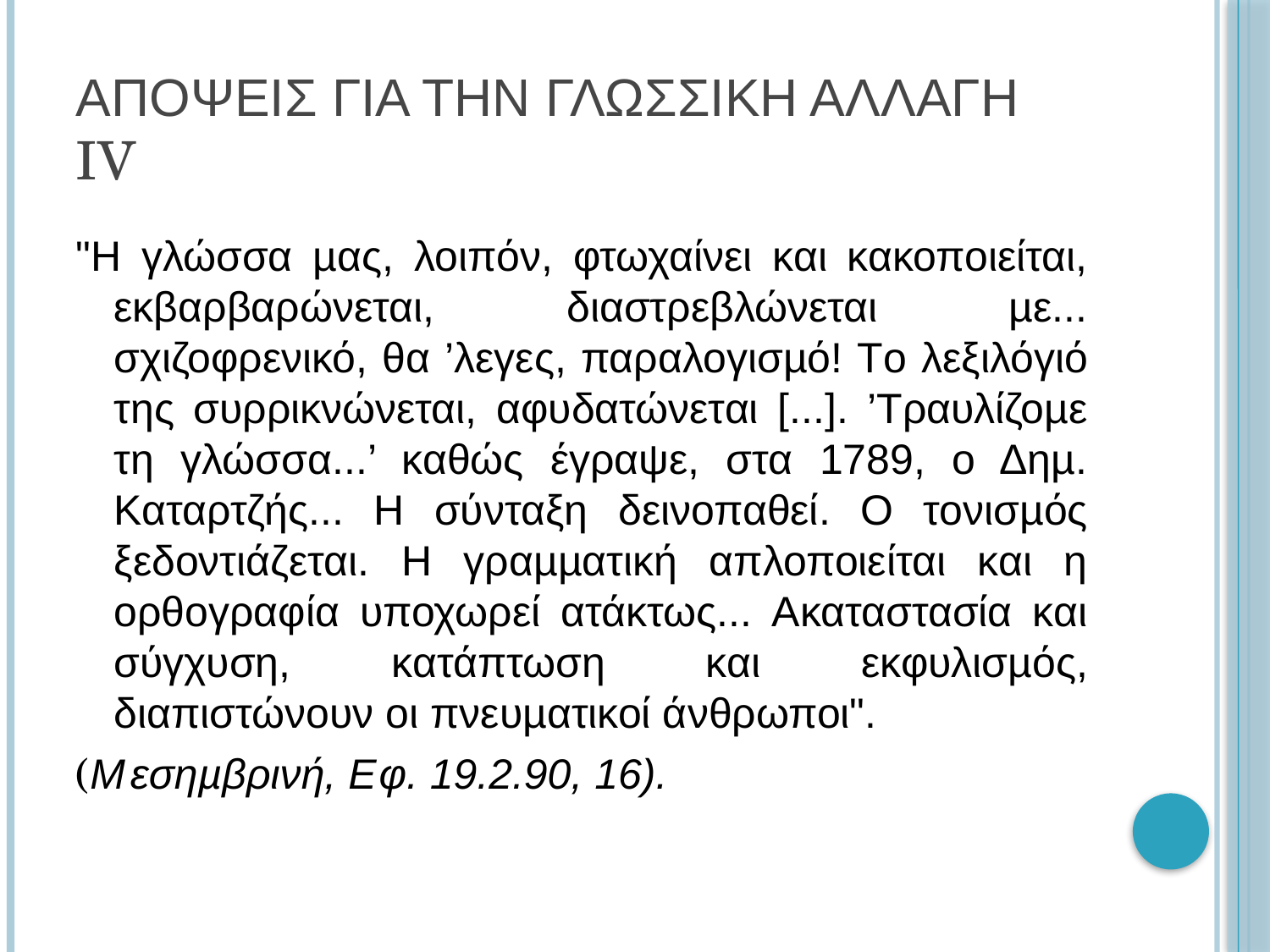

# Αποψεισ για την γλωσσικη αλλαγη IV
"H γλώσσα µας, λοιπόν, φτωχαίνει και κακοποιείται, εκβαρβαρώνεται, διαστρεβλώνεται µε... σχιζοφρενικό, θα ’λεγες, παραλογισµό! Tο λεξιλόγιό της συρρικνώνεται, αφυδατώνεται [...]. ’Tραυλίζοµε τη γλώσσα...’ καθώς έγραψε, στα 1789, ο Δηµ. Kαταρτζής... H σύνταξη δεινοπαθεί. O τονισµός ξεδοντιάζεται. H γραµµατική απλοποιείται και η ορθογραφία υποχωρεί ατάκτως... Aκαταστασία και σύγχυση, κατάπτωση και εκφυλισµός, διαπιστώνουν οι πνευµατικοί άνθρωποι".
(Mεσηµβρινή, Eφ. 19.2.90, 16).